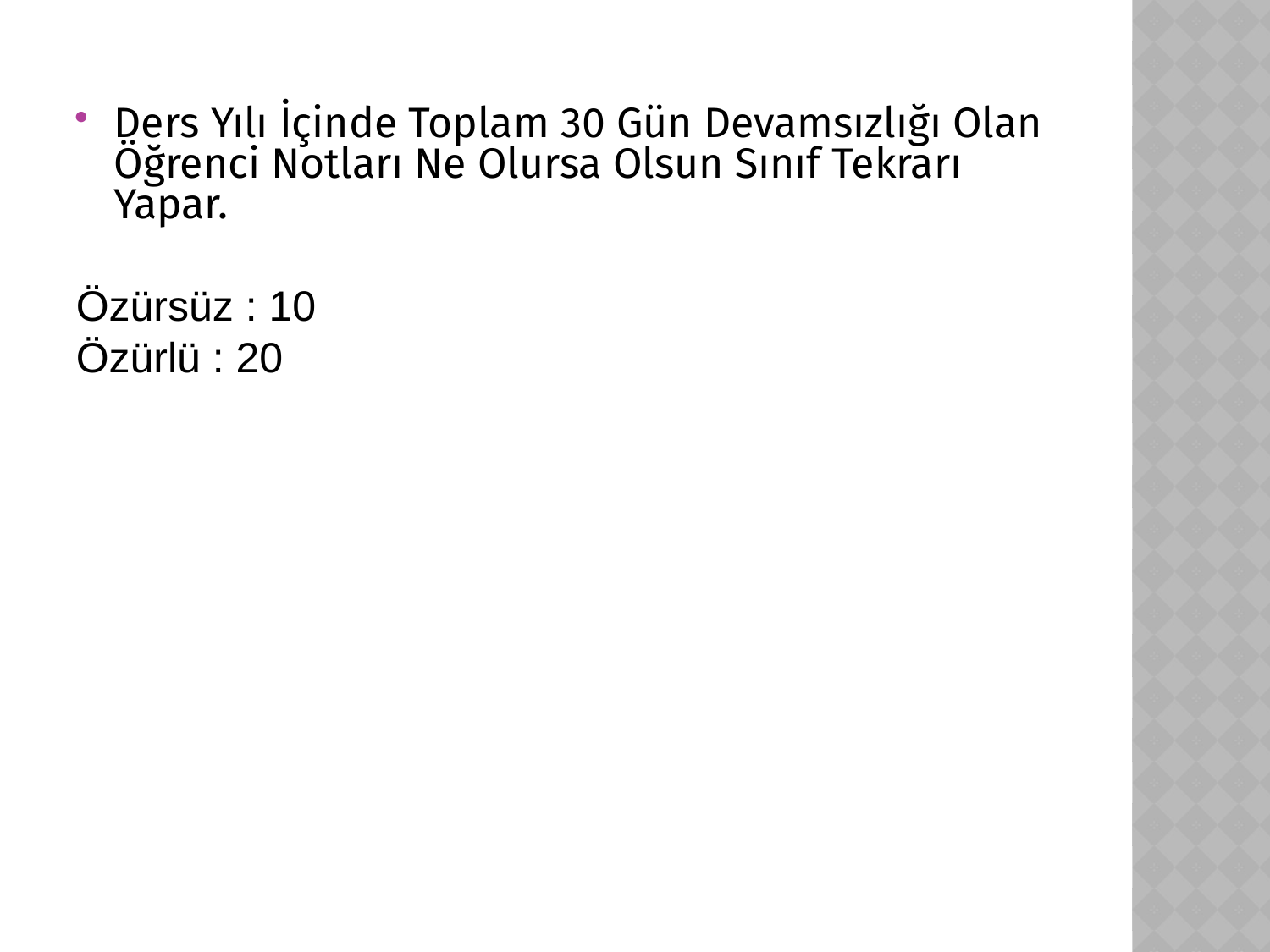

Ders Yılı İçinde Toplam 30 Gün Devamsızlığı Olan Öğrenci Notları Ne Olursa Olsun Sınıf Tekrarı Yapar.

Özürsüz : 10
Özürlü : 20